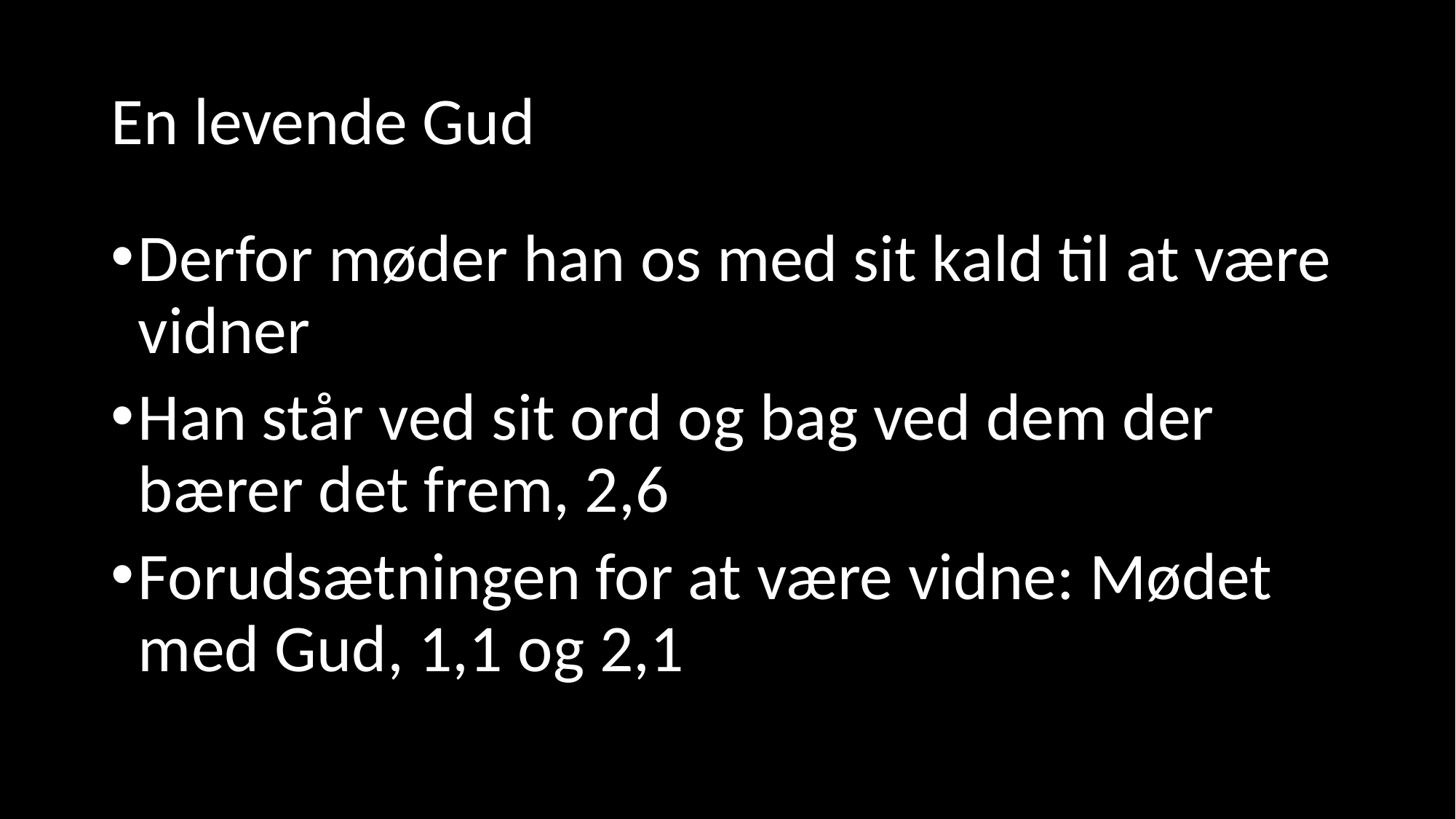

# En levende Gud
Derfor møder han os med sit kald til at være vidner
Han står ved sit ord og bag ved dem der bærer det frem, 2,6
Forudsætningen for at være vidne: Mødet med Gud, 1,1 og 2,1